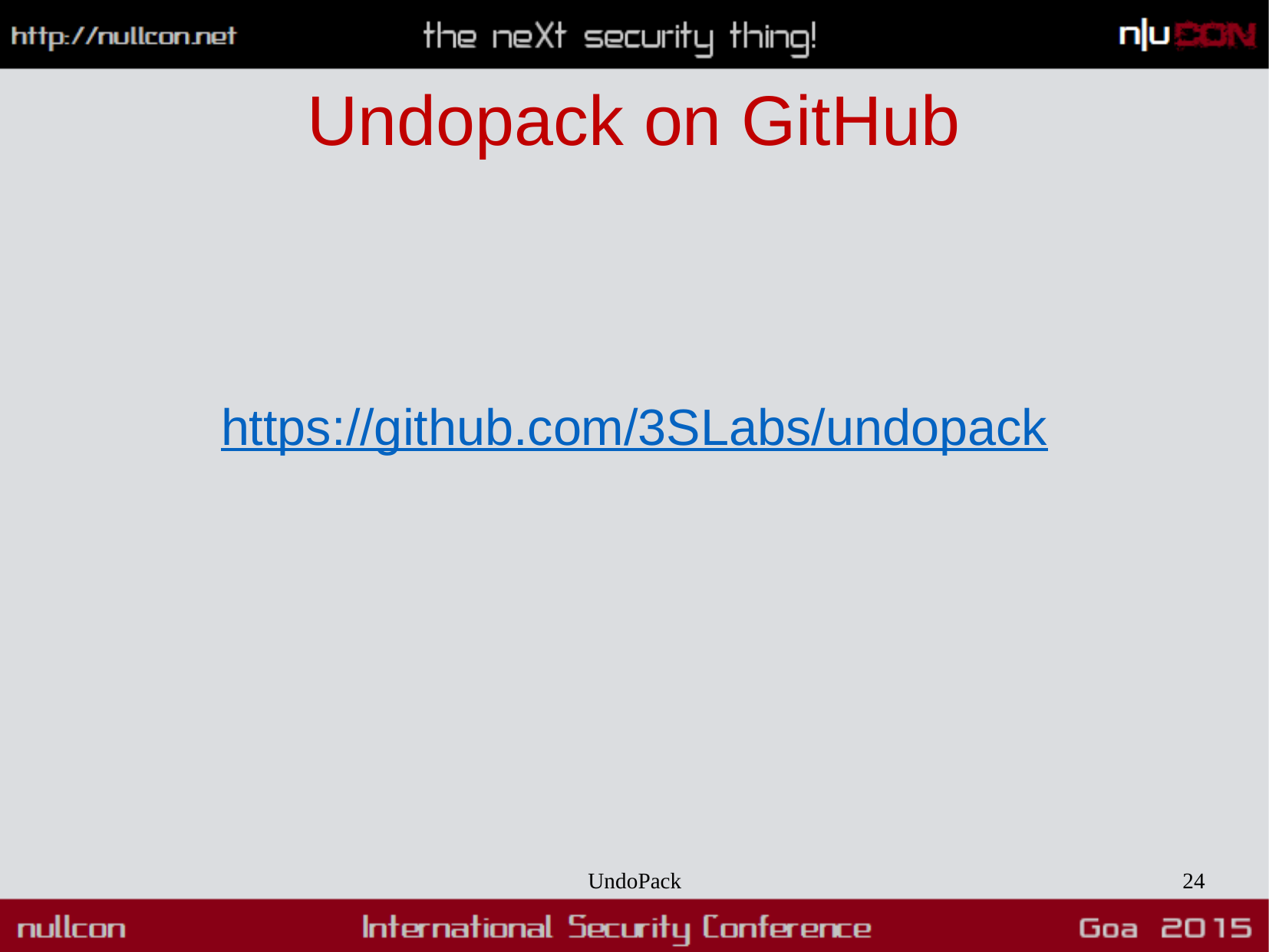

# Undopack on GitHub

	   https://github.com/3SLabs/undopack
UndoPack
24